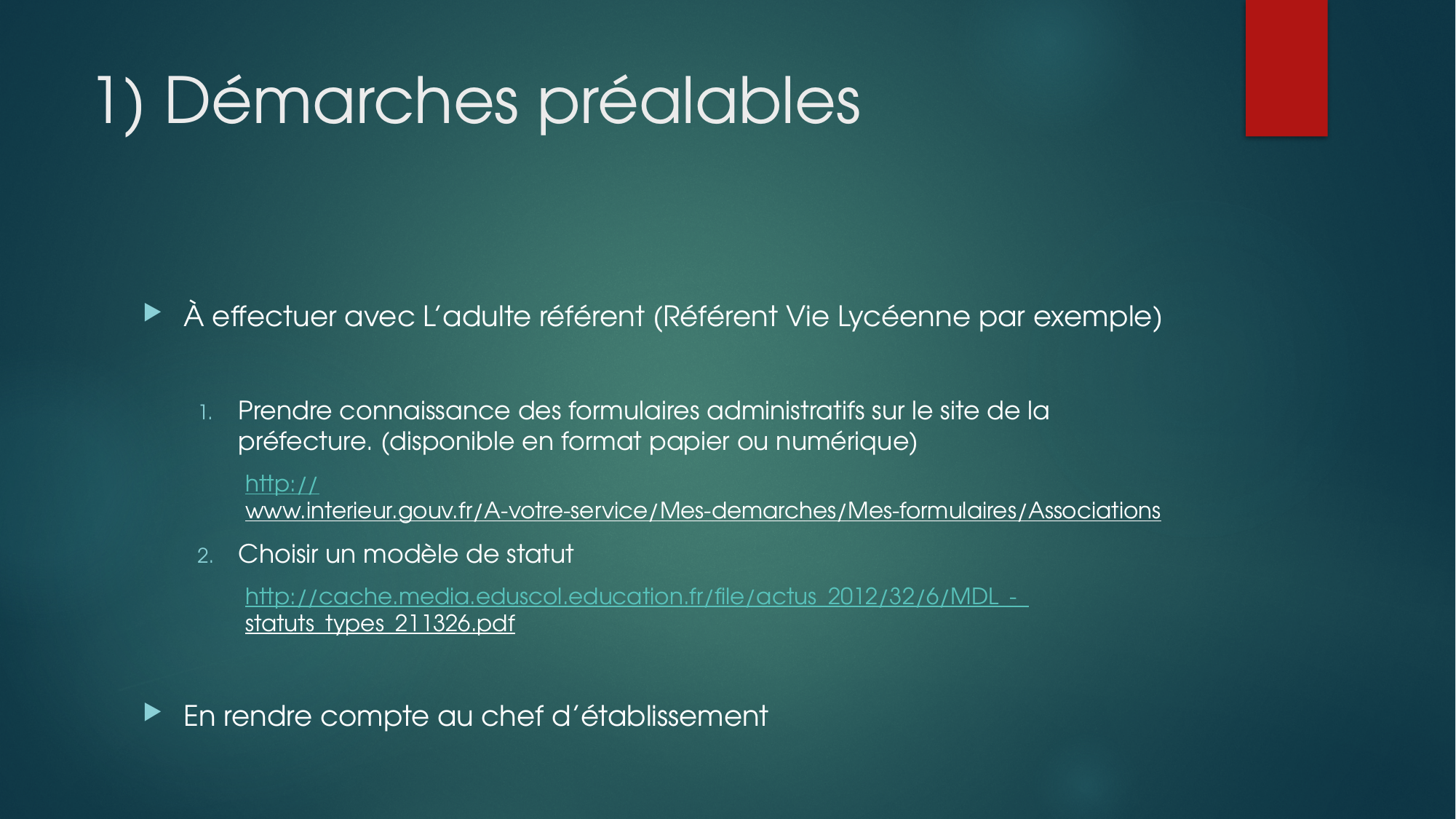

# 1) Démarches préalables

À effectuer avec L’adulte référent (Référent Vie Lycéenne par exemple)

Prendre connaissance des formulaires administratifs sur le site de la préfecture. (disponible en format papier ou numérique)
http://www.interieur.gouv.fr/A-votre-service/Mes-demarches/Mes-formulaires/Associations
Choisir un modèle de statut
http://cache.media.eduscol.education.fr/file/actus_2012/32/6/MDL_-_statuts_types_211326.pdf

En rendre compte au chef d’établissement